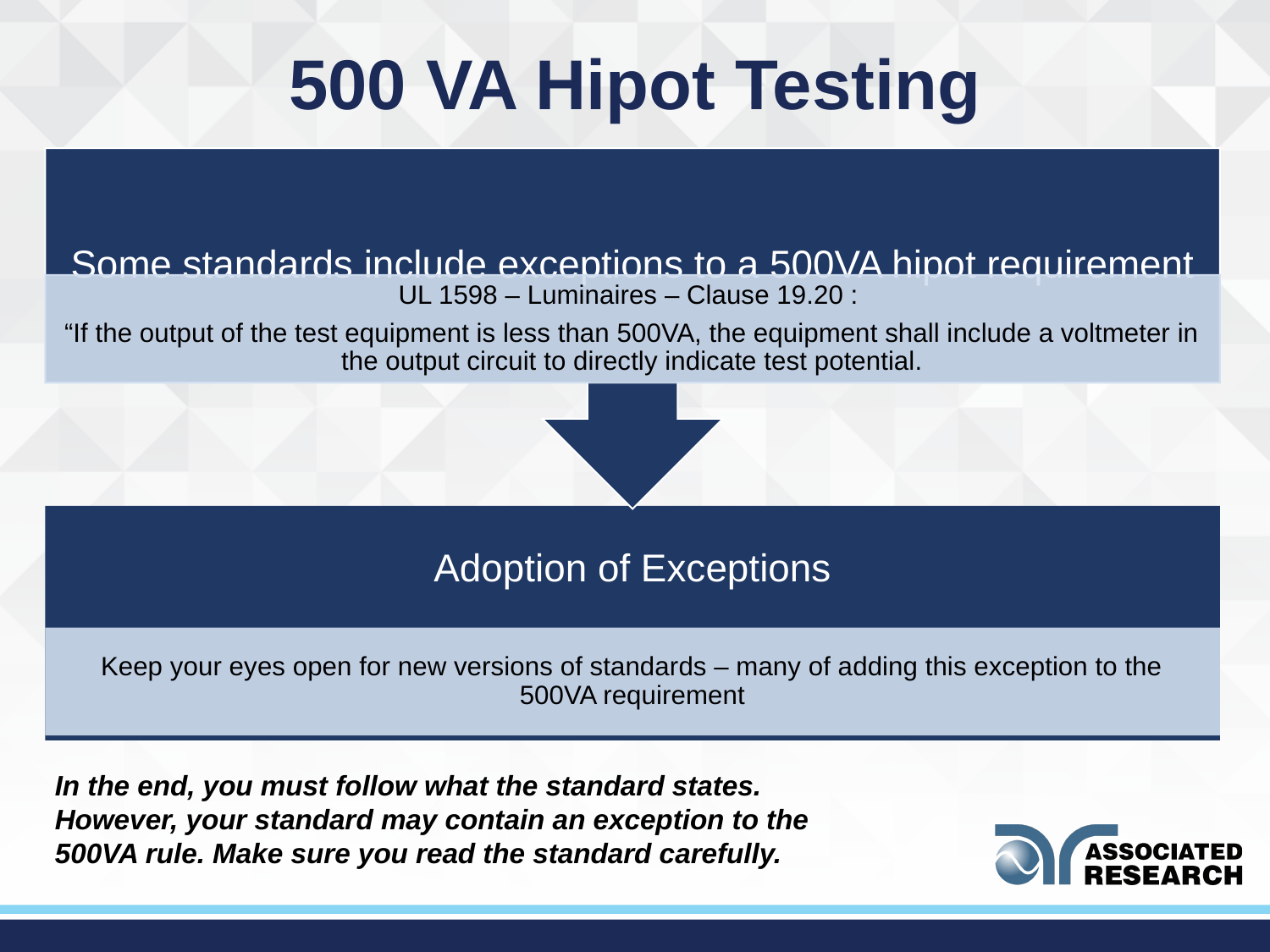

500 VA Hipot Testing
Adoption of Exceptions
Keep your eyes open for new versions of standards – many of adding this exception to the 500VA requirement
Some standards include exceptions to a 500VA hipot requirement
UL 1598 – Luminaires – Clause 19.20 :
“If the output of the test equipment is less than 500VA, the equipment shall include a voltmeter in the output circuit to directly indicate test potential.
In the end, you must follow what the standard states. However, your standard may contain an exception to the 500VA rule. Make sure you read the standard carefully.